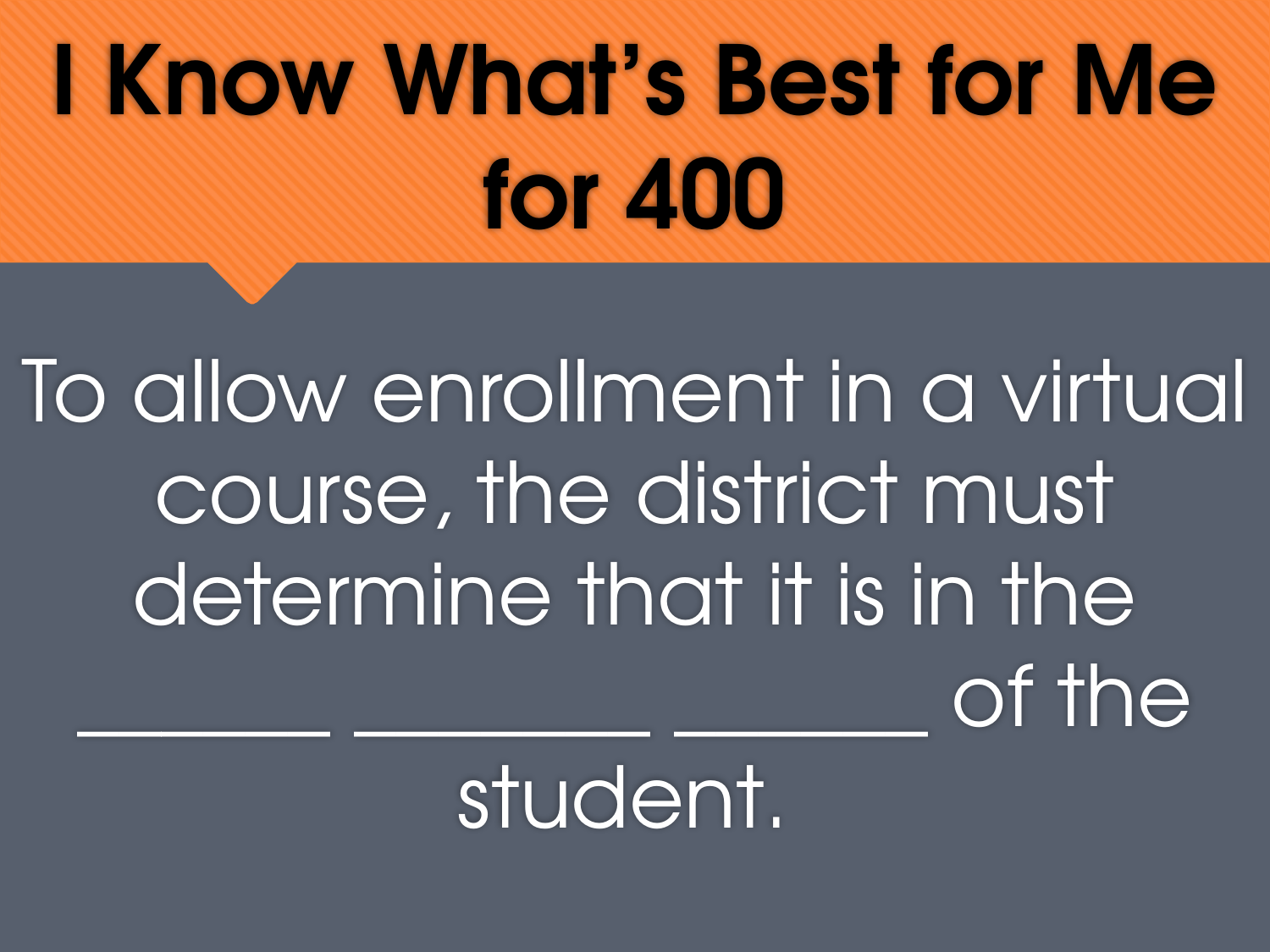

# I Know What’s Best for Me for 400
To allow enrollment in a virtual course, the district must determine that it is in the ______ _______ ______ of the student.